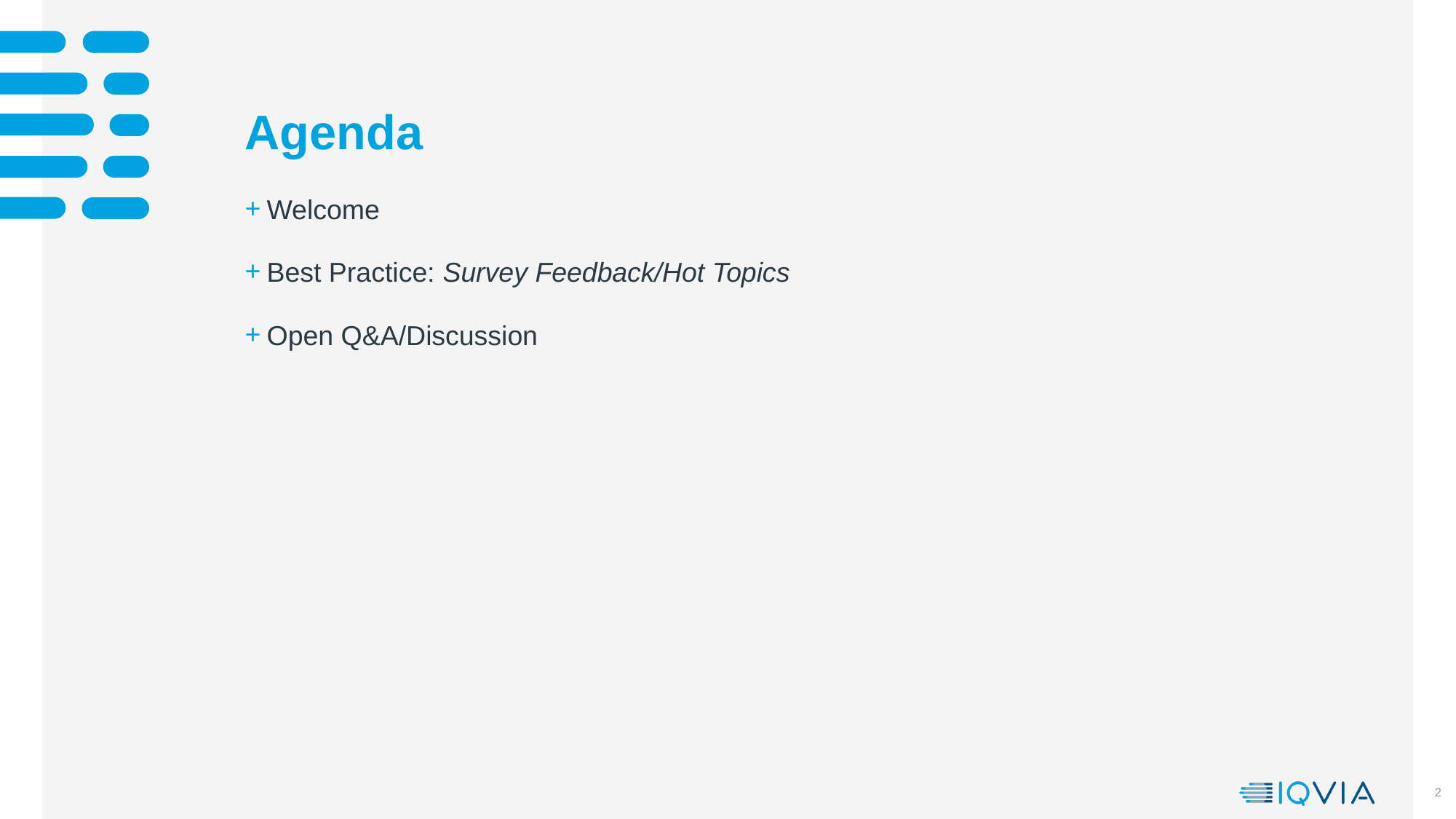

# Agenda
Welcome
Best Practice: Survey Feedback/Hot Topics
Open Q&A/Discussion